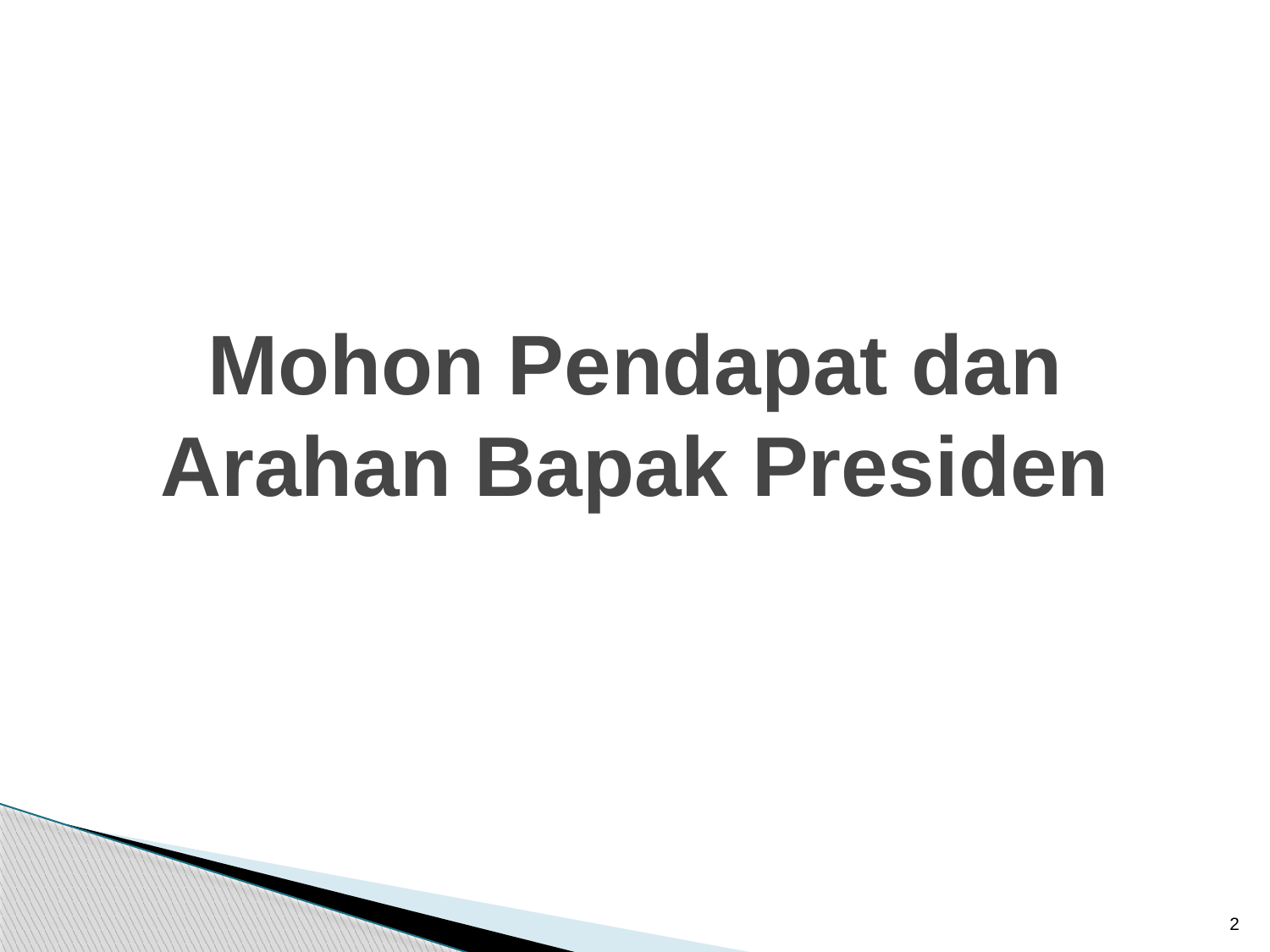

# Mohon Pendapat dan Arahan Bapak Presiden
2